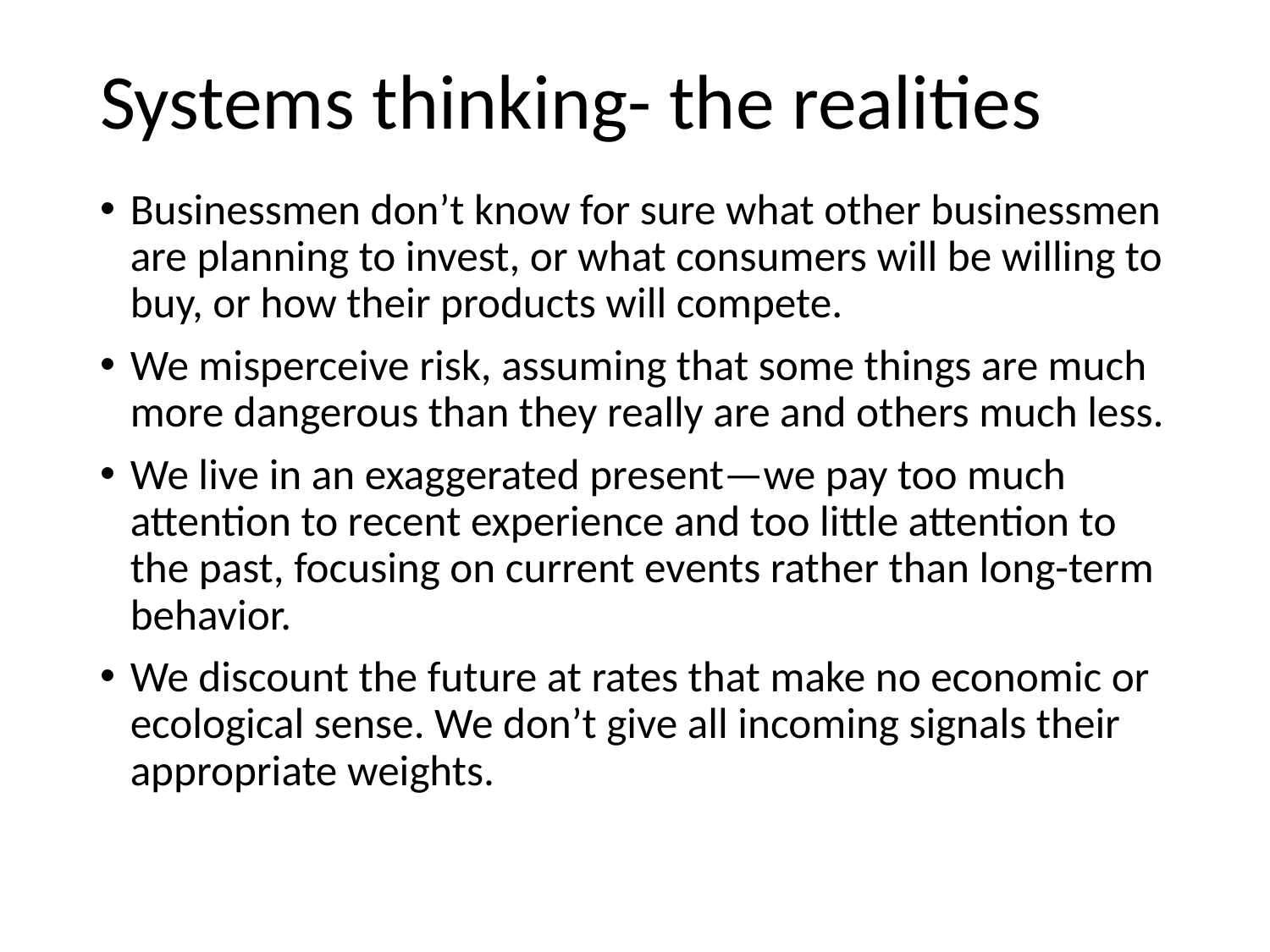

# Systems thinking- the realities
Businessmen don’t know for sure what other businessmen are planning to invest, or what consumers will be willing to buy, or how their products will compete.
We misperceive risk, assuming that some things are much more dangerous than they really are and others much less.
We live in an exaggerated present—we pay too much attention to recent experience and too little attention to the past, focusing on current events rather than long-term behavior.
We discount the future at rates that make no economic or ecological sense. We don’t give all incoming signals their appropriate weights.